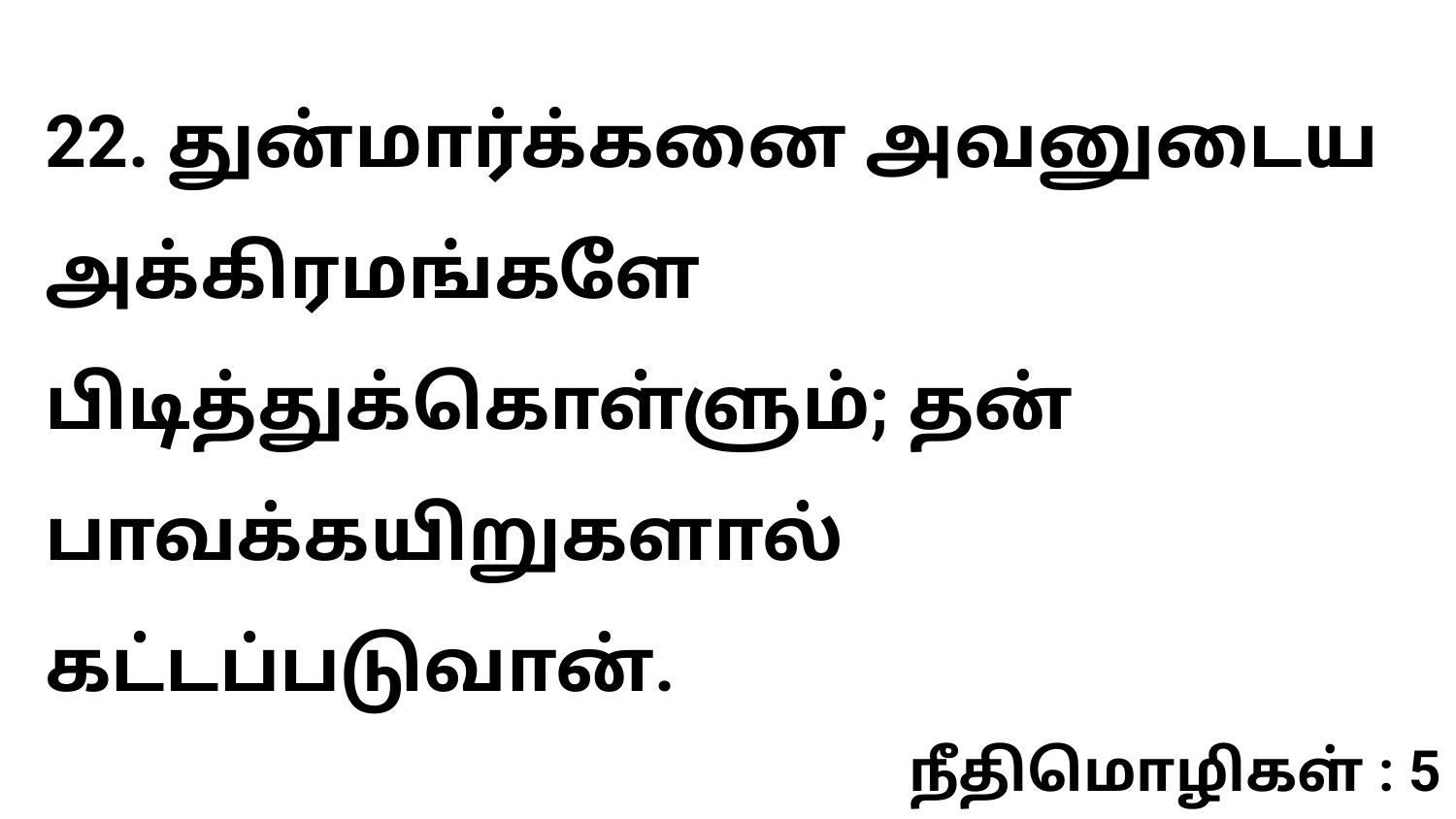

22. துன்மார்க்கனை அவனுடைய அக்கிரமங்களே பிடித்துக்கொள்ளும்; தன் பாவக்கயிறுகளால் கட்டப்படுவான்.
நீதிமொழிகள் : 5